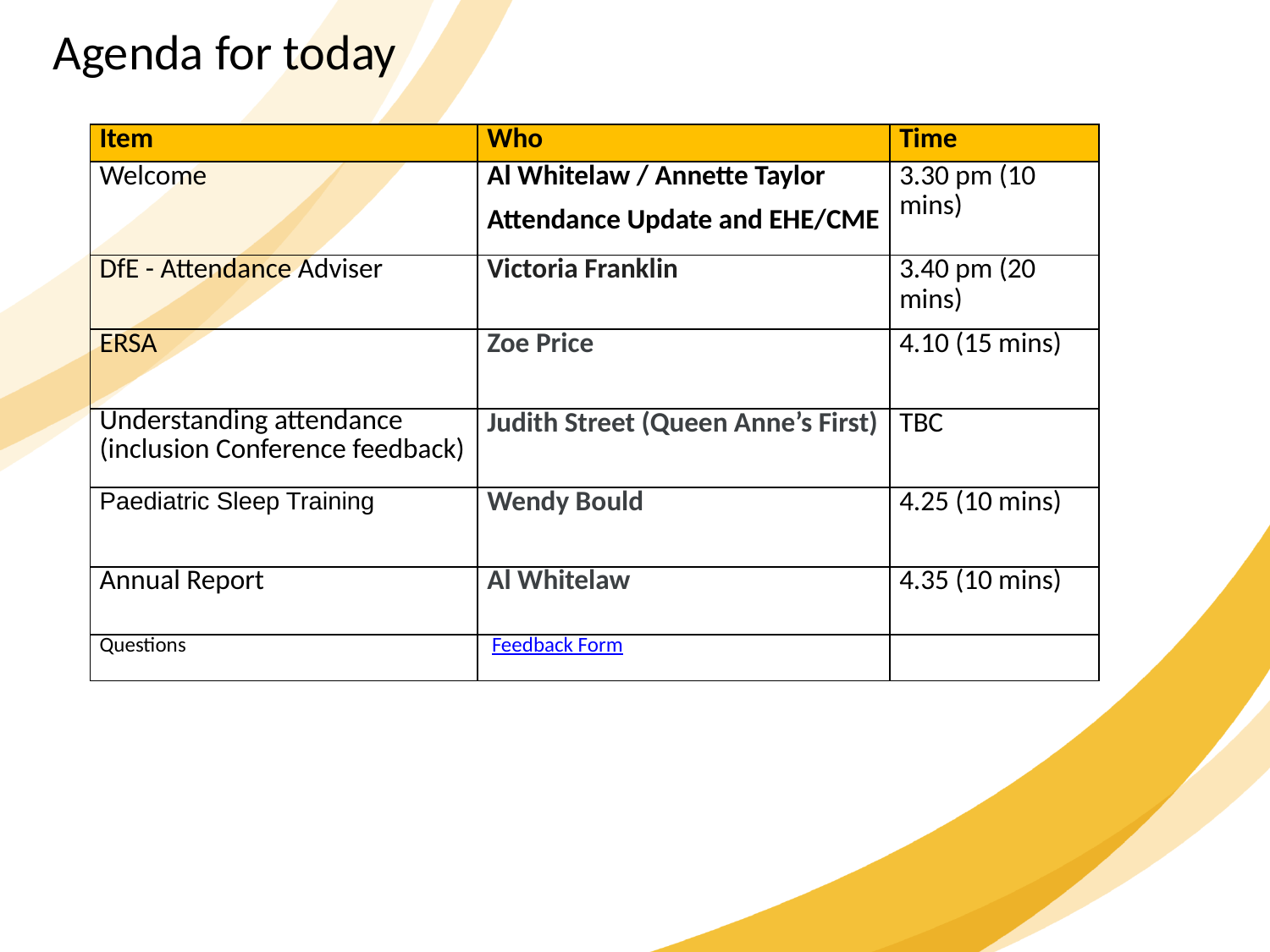

Agenda for today
| Item | Who | Time |
| --- | --- | --- |
| Welcome | Al Whitelaw / Annette Taylor Attendance Update and EHE/CME | 3.30 pm (10 mins) |
| DfE - Attendance Adviser | Victoria Franklin | 3.40 pm (20 mins) |
| ERSA | Zoe Price | 4.10 (15 mins) |
| Understanding attendance (inclusion Conference feedback) | Judith Street (Queen Anne’s First) | TBC |
| Paediatric Sleep Training | Wendy Bould | 4.25 (10 mins) |
| Annual Report | Al Whitelaw | 4.35 (10 mins) |
| Questions | Feedback Form |  |